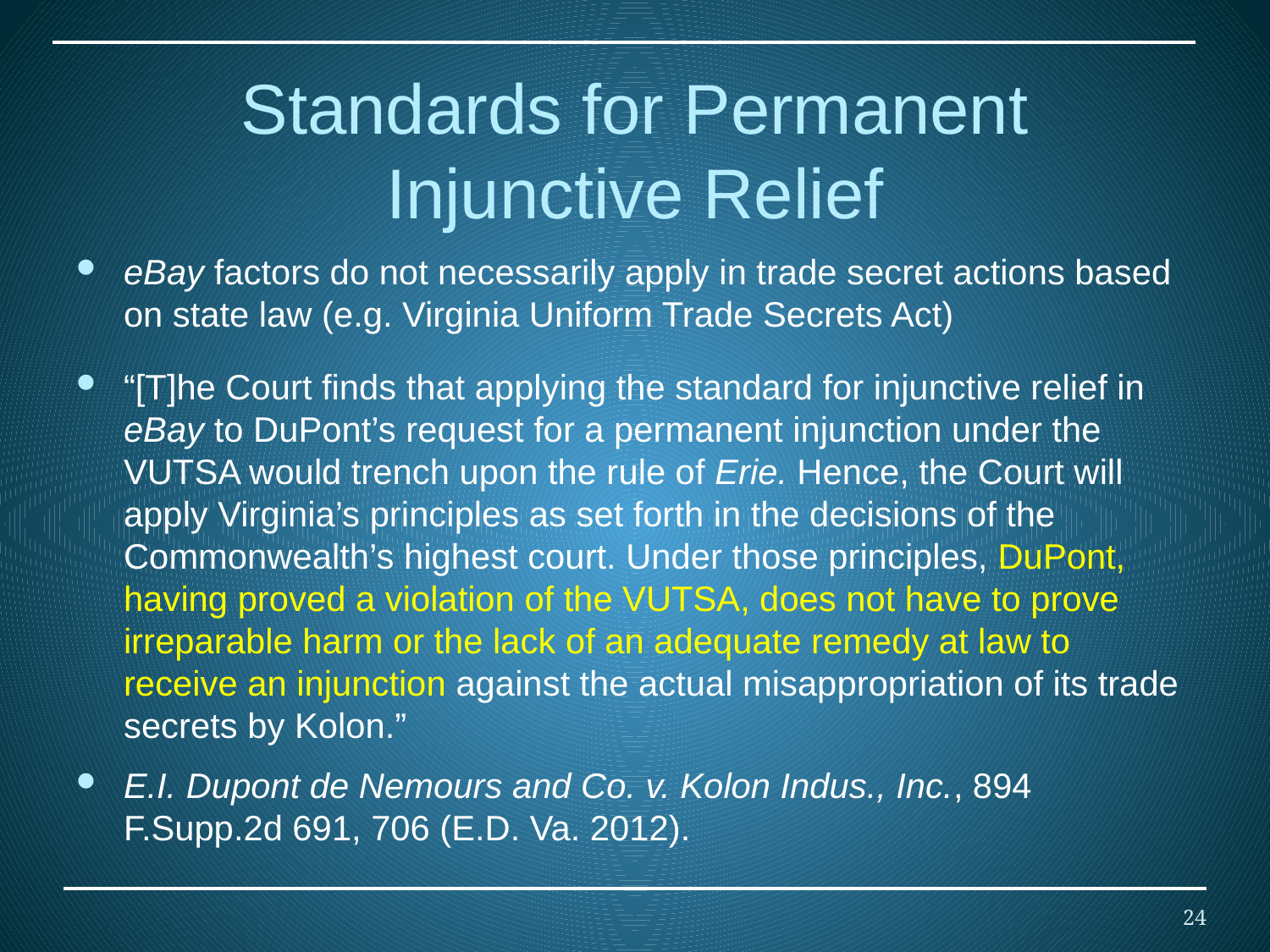

# Standards for Permanent Injunctive Relief
eBay factors do not necessarily apply in trade secret actions based on state law (e.g. Virginia Uniform Trade Secrets Act)
“[T]he Court finds that applying the standard for injunctive relief in eBay to DuPont’s request for a permanent injunction under the VUTSA would trench upon the rule of Erie. Hence, the Court will apply Virginia’s principles as set forth in the decisions of the Commonwealth’s highest court. Under those principles, DuPont, having proved a violation of the VUTSA, does not have to prove irreparable harm or the lack of an adequate remedy at law to receive an injunction against the actual misappropriation of its trade secrets by Kolon.”
E.I. Dupont de Nemours and Co. v. Kolon Indus., Inc., 894 F.Supp.2d 691, 706 (E.D. Va. 2012).

24